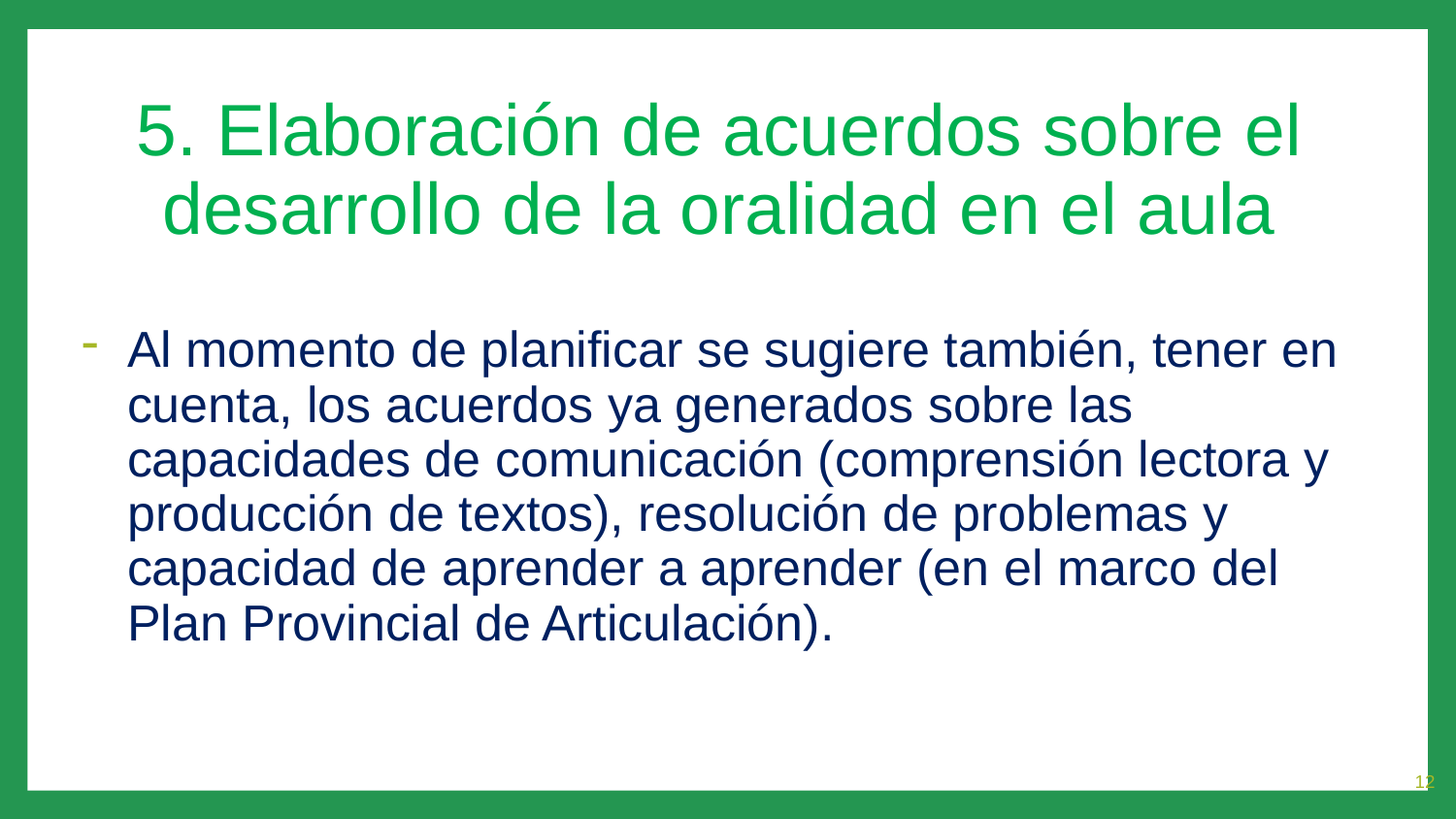

# 5. Elaboración de acuerdos sobre el desarrollo de la oralidad en el aula
Al momento de planificar se sugiere también, tener en cuenta, los acuerdos ya generados sobre las capacidades de comunicación (comprensión lectora y producción de textos), resolución de problemas y capacidad de aprender a aprender (en el marco del Plan Provincial de Articulación).

12